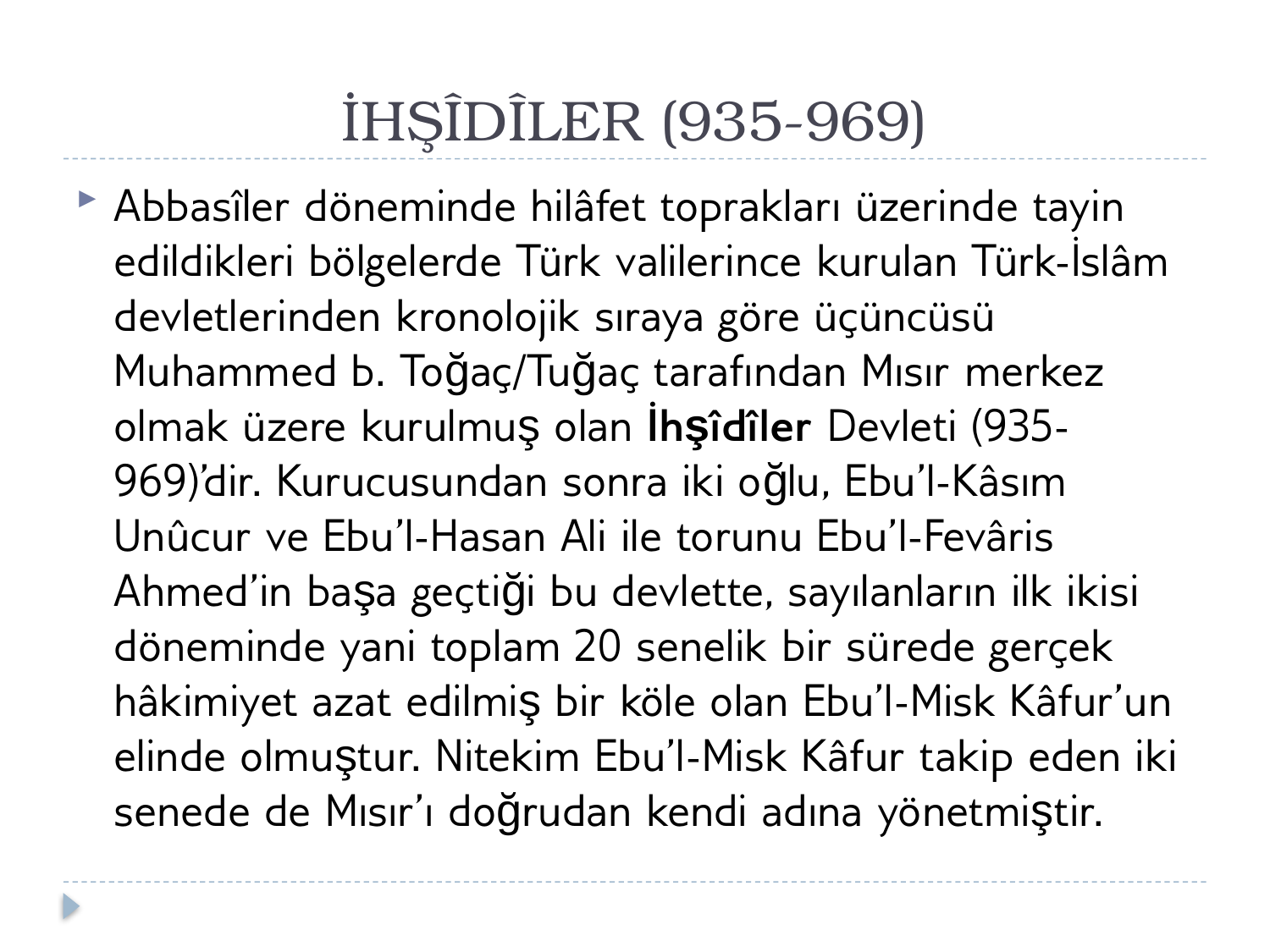

# İHŞÎDÎLER (935-969)
Abbasîler döneminde hilâfet toprakları üzerinde tayin edildikleri bölgelerde Türk valilerince kurulan Türk-İslâm devletlerinden kronolojik sıraya göre üçüncüsü Muhammed b. Toğaç/Tuğaç tarafından Mısır merkez olmak üzere kurulmuş olan İhşîdîler Devleti (935-969)’dir. Kurucusundan sonra iki oğlu, Ebu’l-Kâsım Unûcur ve Ebu’l-Hasan Ali ile torunu Ebu’l-Fevâris Ahmed’in başa geçtiği bu devlette, sayılanların ilk ikisi döneminde yani toplam 20 senelik bir sürede gerçek hâkimiyet azat edilmiş bir köle olan Ebu’l-Misk Kâfur’un elinde olmuştur. Nitekim Ebu’l-Misk Kâfur takip eden iki senede de Mısır’ı doğrudan kendi adına yönetmiştir.